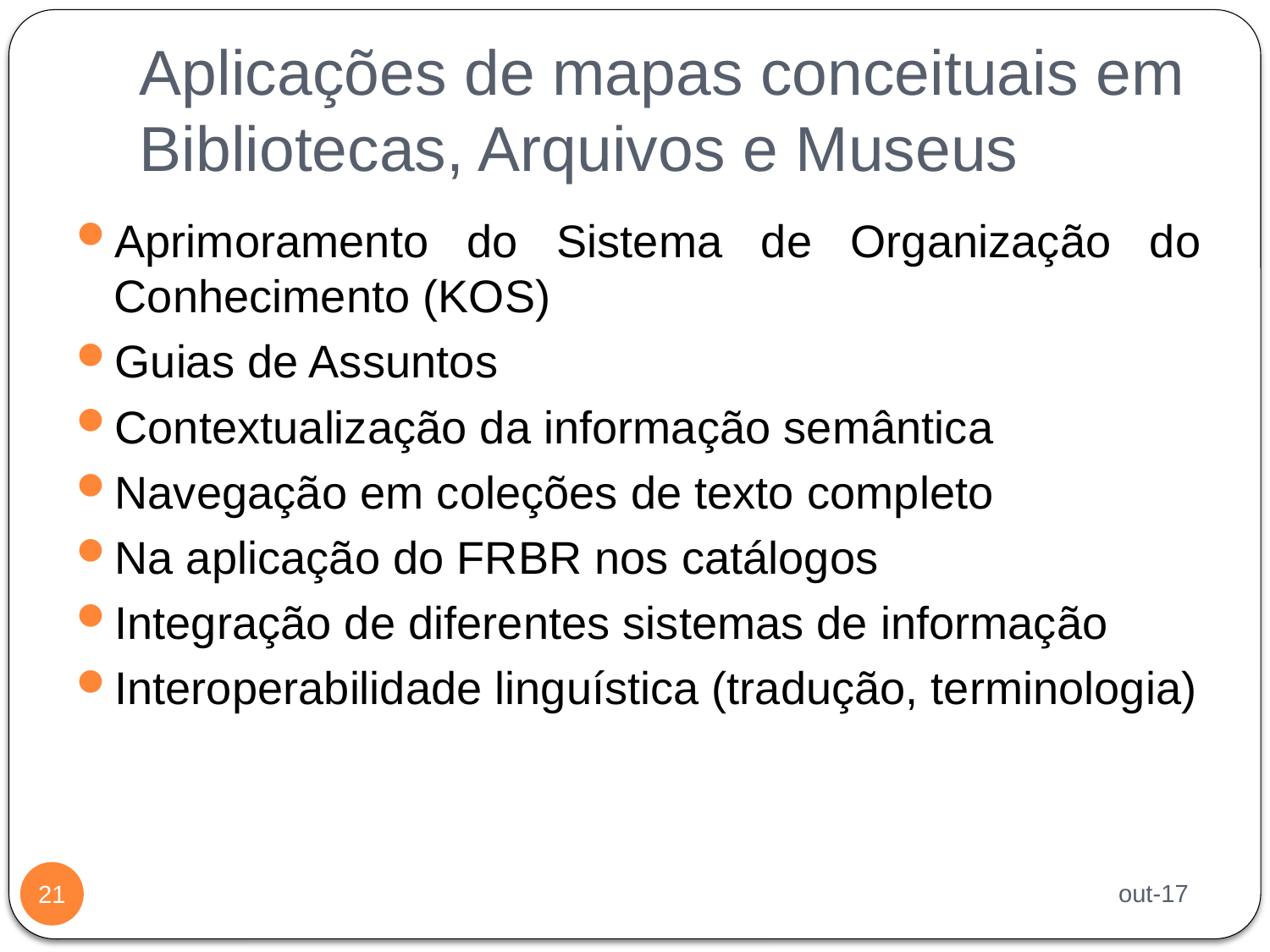

# Aplicações de mapas conceituais em Bibliotecas, Arquivos e Museus
Aprimoramento do Sistema de Organização do Conhecimento (KOS)
Guias de Assuntos
Contextualização da informação semântica
Navegação em coleções de texto completo
Na aplicação do FRBR nos catálogos
Integração de diferentes sistemas de informação
Interoperabilidade linguística (tradução, terminologia)
out-17
21